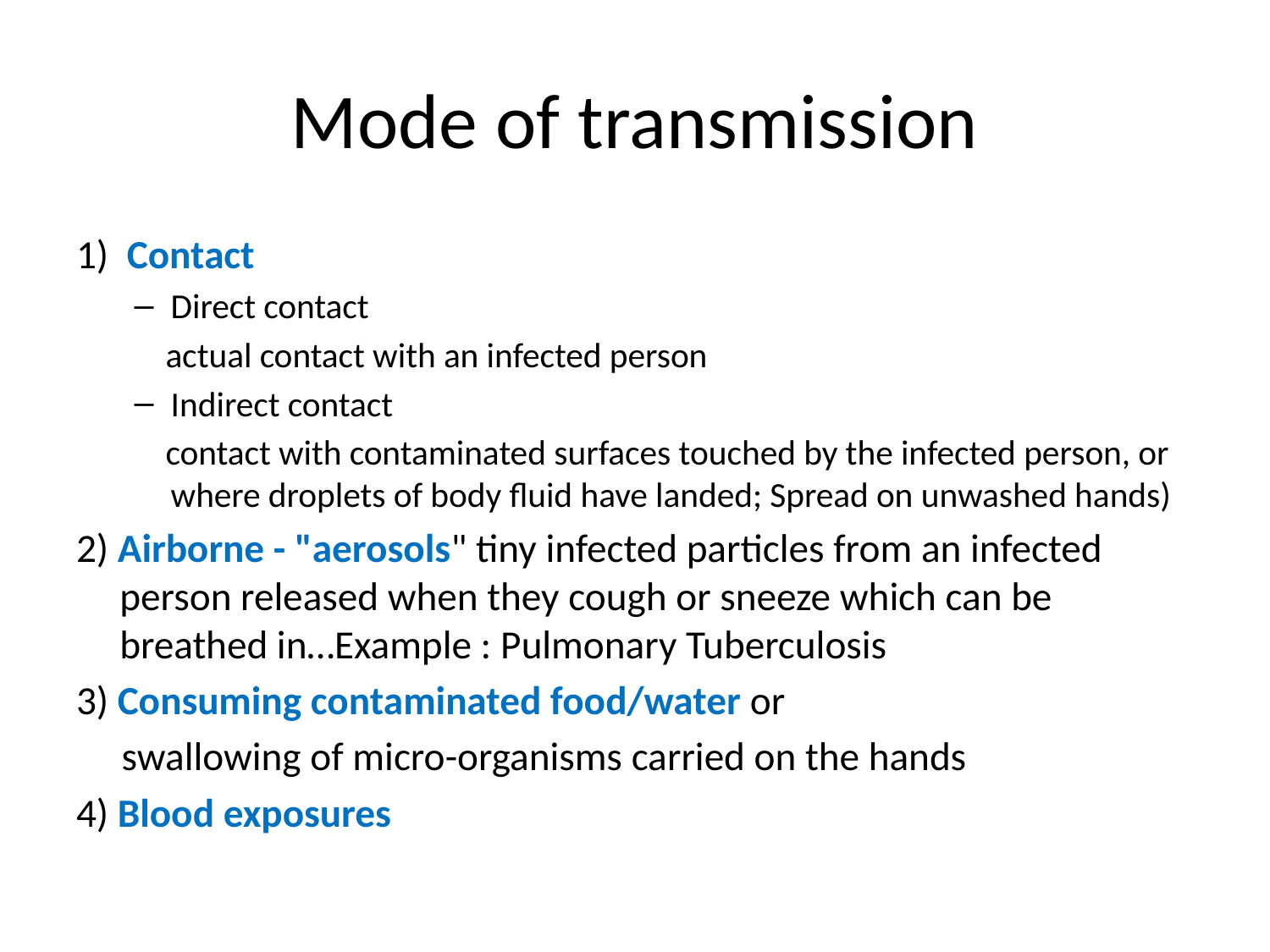

# Mode of transmission
1)  Contact
Direct contact
    actual contact with an infected person
Indirect contact
    contact with contaminated surfaces touched by the infected person, or where droplets of body fluid have landed; Spread on unwashed hands)
2) Airborne - "aerosols" tiny infected particles from an infected person released when they cough or sneeze which can be breathed in…Example : Pulmonary Tuberculosis
3) Consuming contaminated food/water or
     swallowing of micro-organisms carried on the hands
4) Blood exposures